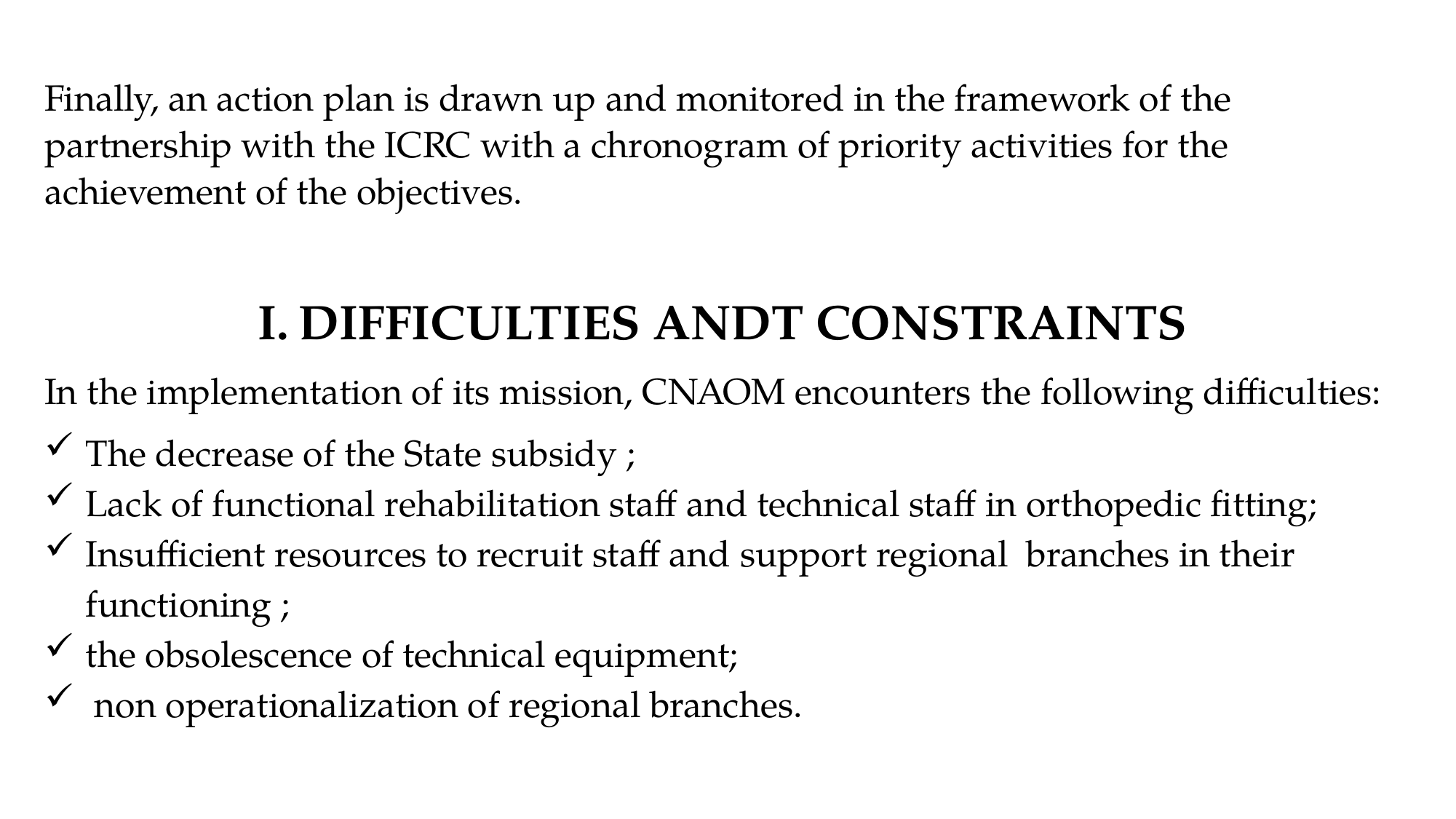

Finally, an action plan is drawn up and monitored in the framework of the partnership with the ICRC with a chronogram of priority activities for the achievement of the objectives.

DIFFICULTIES ANDT CONSTRAINTS
In the implementation of its mission, CNAOM encounters the following difficulties:
The decrease of the State subsidy ;
Lack of functional rehabilitation staff and technical staff in orthopedic fitting;
Insufficient resources to recruit staff and support regional  branches in their functioning ;
the obsolescence of technical equipment;
 non operationalization of regional branches.